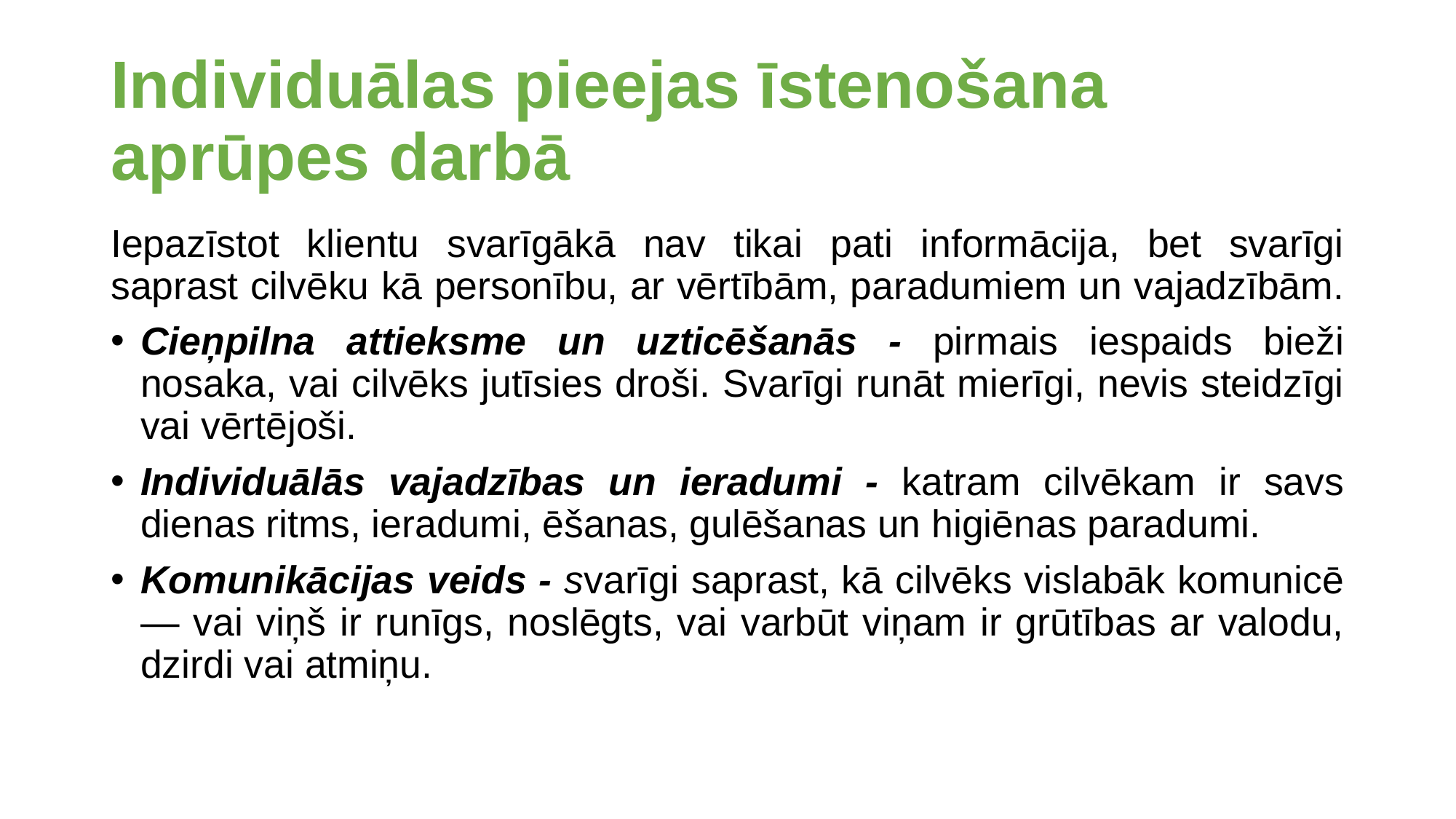

# Individuālas pieejas īstenošana aprūpes darbā
Iepazīstot klientu svarīgākā nav tikai pati informācija, bet svarīgi saprast cilvēku kā personību, ar vērtībām, paradumiem un vajadzībām.
Cieņpilna attieksme un uzticēšanās - pirmais iespaids bieži nosaka, vai cilvēks jutīsies droši. Svarīgi runāt mierīgi, nevis steidzīgi vai vērtējoši.
Individuālās vajadzības un ieradumi - katram cilvēkam ir savs dienas ritms, ieradumi, ēšanas, gulēšanas un higiēnas paradumi.
Komunikācijas veids - svarīgi saprast, kā cilvēks vislabāk komunicē — vai viņš ir runīgs, noslēgts, vai varbūt viņam ir grūtības ar valodu, dzirdi vai atmiņu.